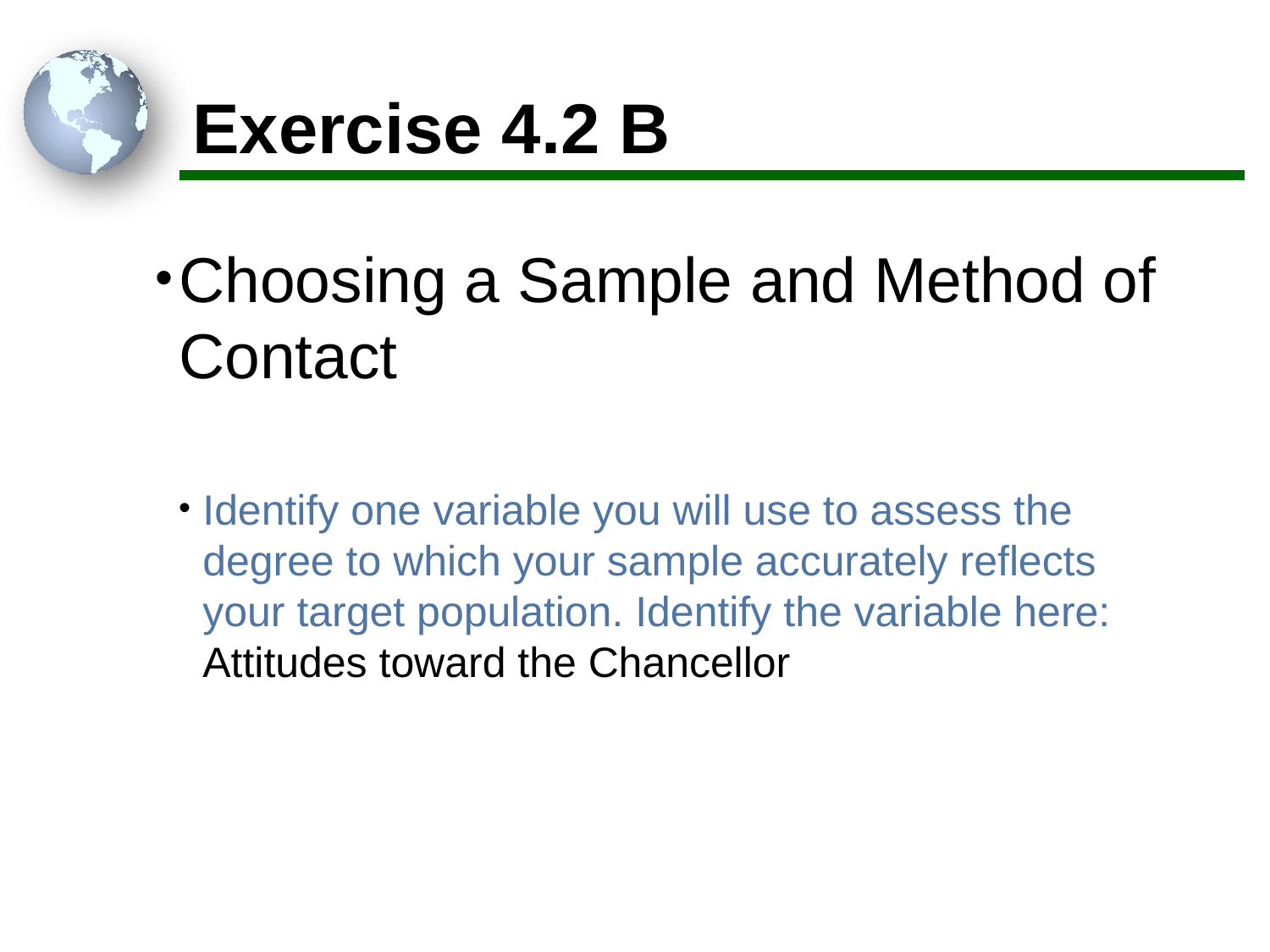

# Exercise 4.2 B
Choosing a Sample and Method of Contact

Identify one variable you will use to assess the degree to which your sample accurately reflects your target population. Identify the variable here: Attitudes toward the Chancellor